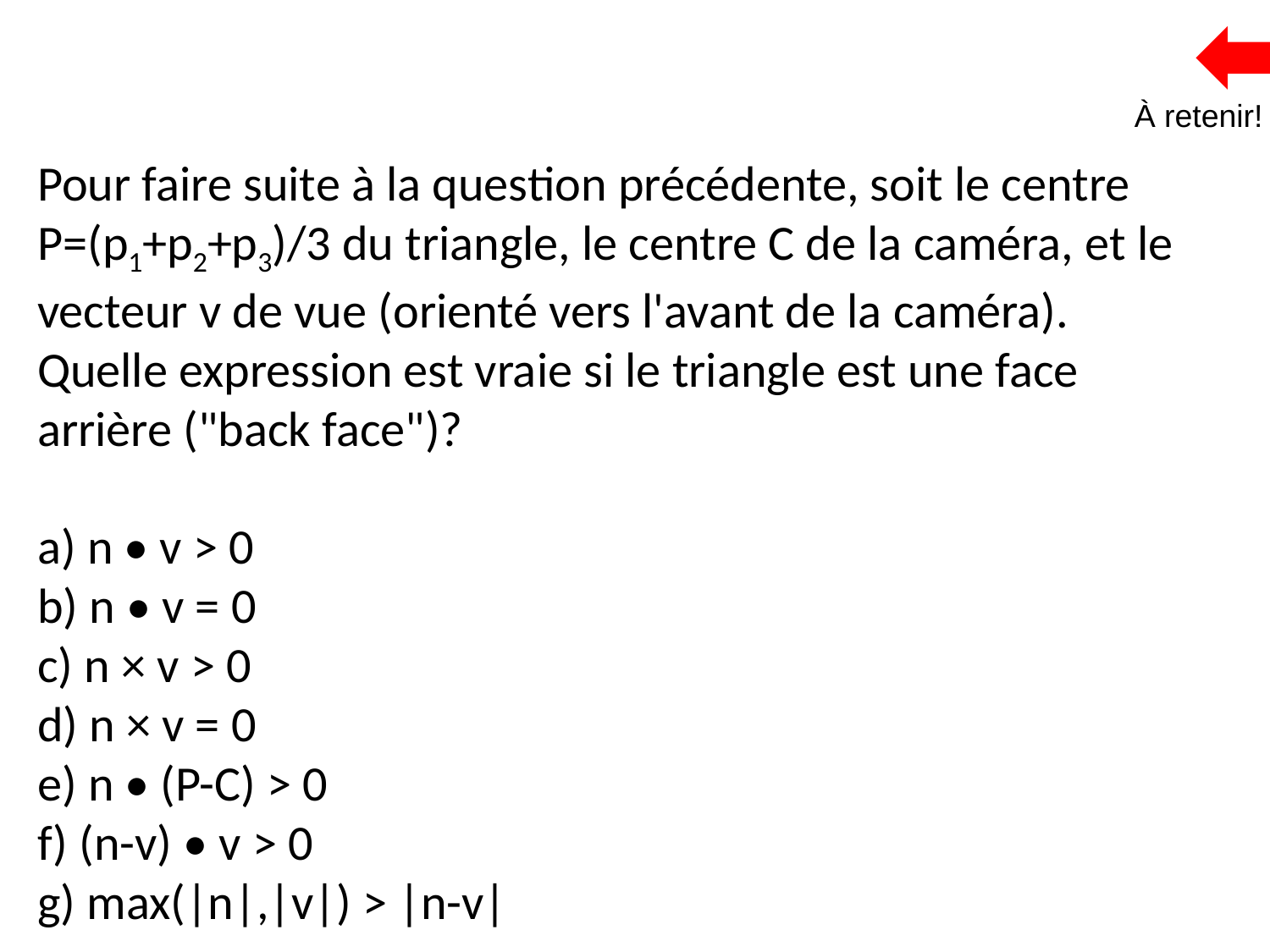

À retenir!
Pour faire suite à la question précédente, soit le centre P=(p1+p2+p3)/3 du triangle, le centre C de la caméra, et le vecteur v de vue (orienté vers l'avant de la caméra).  Quelle expression est vraie si le triangle est une face arrière ("back face")?

a) n • v > 0
b) n • v = 0
c) n × v > 0
d) n × v = 0
e) n • (P-C) > 0
f) (n-v) • v > 0
g) max(|n|,|v|) > |n-v|